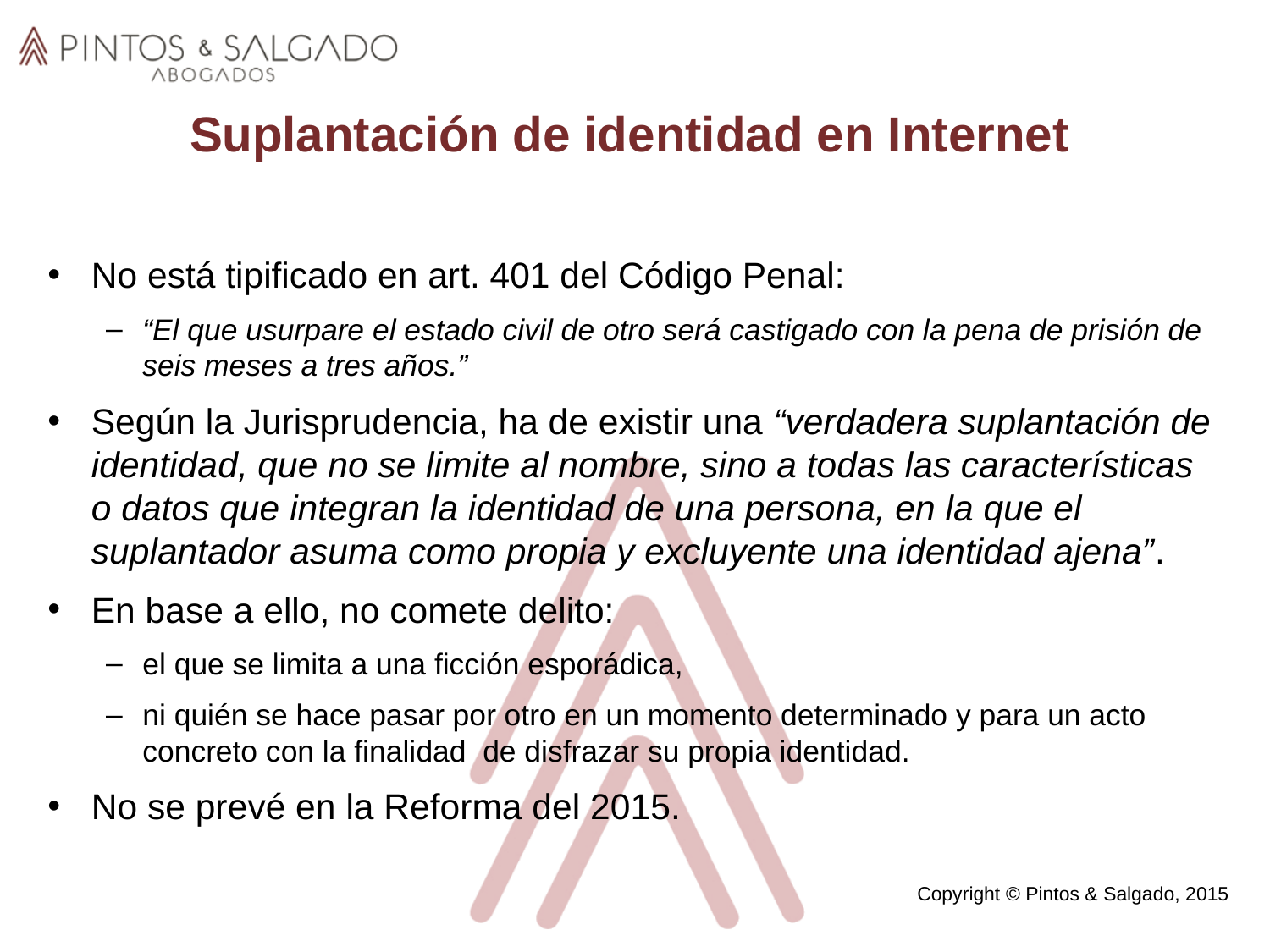

# Suplantación de identidad en Internet
No está tipificado en art. 401 del Código Penal:
“El que usurpare el estado civil de otro será castigado con la pena de prisión de seis meses a tres años.”
Según la Jurisprudencia, ha de existir una “verdadera suplantación de identidad, que no se limite al nombre, sino a todas las características o datos que integran la identidad de una persona, en la que el suplantador asuma como propia y excluyente una identidad ajena”.
En base a ello, no comete delito:
el que se limita a una ficción esporádica,
ni quién se hace pasar por otro en un momento determinado y para un acto concreto con la finalidad  de disfrazar su propia identidad.
No se prevé en la Reforma del 2015.
Copyright © Pintos & Salgado, 2015